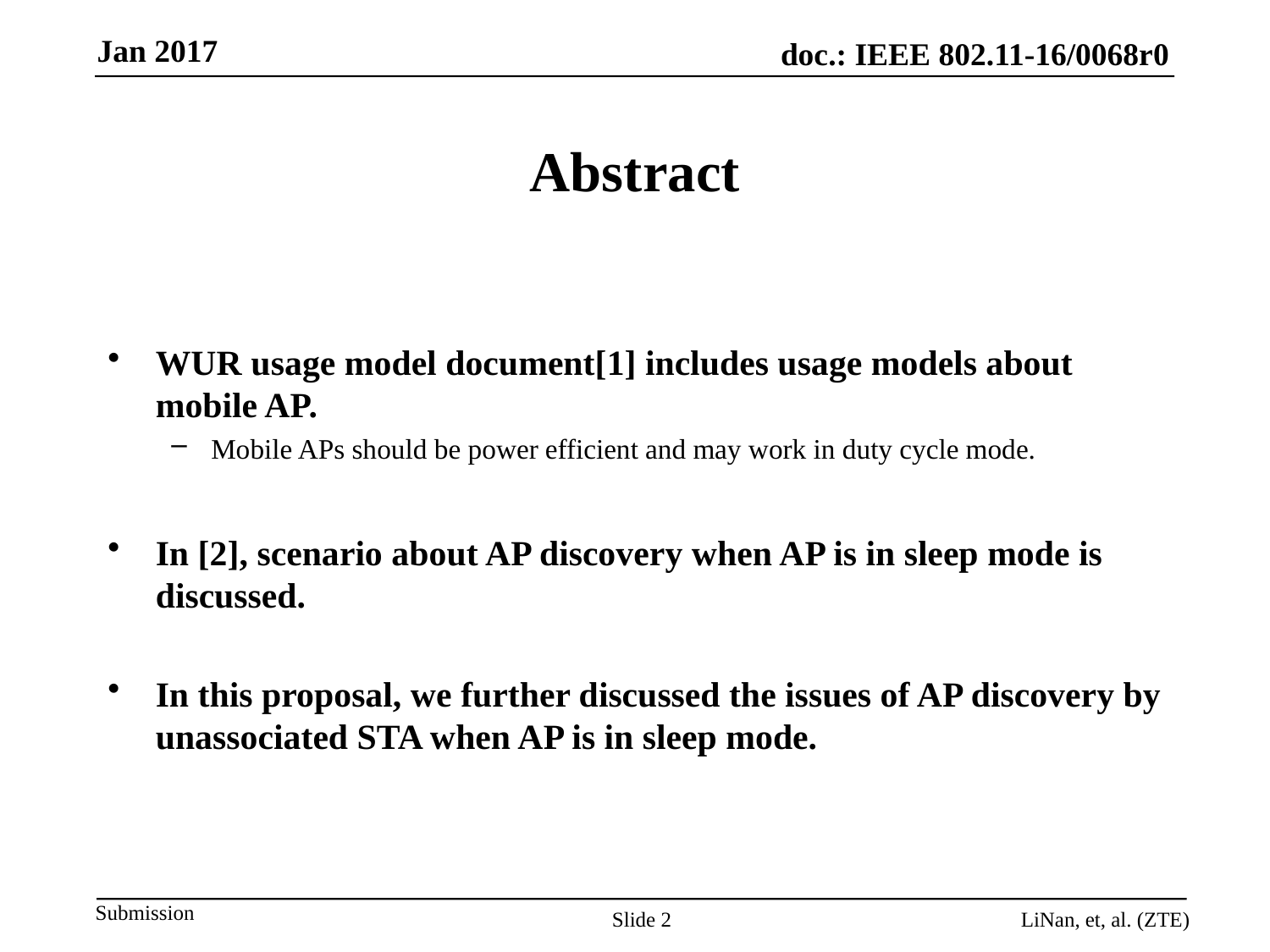

# Abstract

WUR usage model document[1] includes usage models about mobile AP.
Mobile APs should be power efficient and may work in duty cycle mode.

In [2], scenario about AP discovery when AP is in sleep mode is discussed.

In this proposal, we further discussed the issues of AP discovery by unassociated STA when AP is in sleep mode.

Slide 2